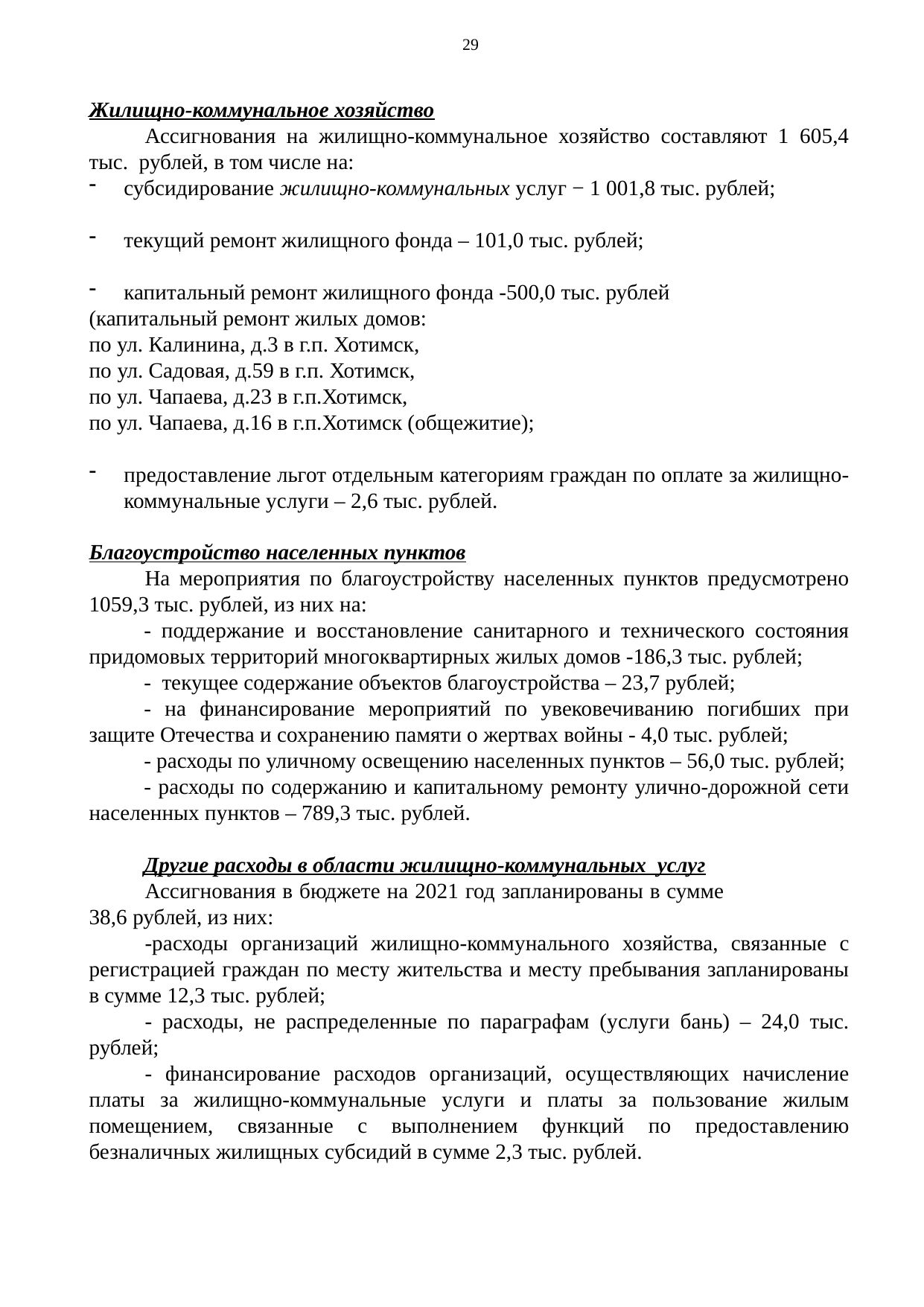

29
Жилищно-коммунальное хозяйство
Ассигнования на жилищно-коммунальное хозяйство составляют 1 605,4 тыс.  рублей, в том числе на:
субсидирование жилищно-коммунальных услуг − 1 001,8 тыс. рублей;

текущий ремонт жилищного фонда – 101,0 тыс. рублей;

капитальный ремонт жилищного фонда -500,0 тыс. рублей
(капитальный ремонт жилых домов:
по ул. Калинина, д.3 в г.п. Хотимск,
по ул. Садовая, д.59 в г.п. Хотимск,
по ул. Чапаева, д.23 в г.п.Хотимск,
по ул. Чапаева, д.16 в г.п.Хотимск (общежитие);

предоставление льгот отдельным категориям граждан по оплате за жилищно-коммунальные услуги – 2,6 тыс. рублей.

Благоустройство населенных пунктов
На мероприятия по благоустройству населенных пунктов предусмотрено 1059,3 тыс. рублей, из них на:
- поддержание и восстановление санитарного и технического состояния придомовых территорий многоквартирных жилых домов -186,3 тыс. рублей;
-  текущее содержание объектов благоустройства – 23,7 рублей;
- на финансирование мероприятий по увековечиванию погибших при защите Отечества и сохранению памяти о жертвах войны - 4,0 тыс. рублей;
- расходы по уличному освещению населенных пунктов – 56,0 тыс. рублей;
- расходы по содержанию и капитальному ремонту улично-дорожной сети населенных пунктов – 789,3 тыс. рублей.

Другие расходы в области жилищно-коммунальных  услуг
Ассигнования в бюджете на 2021 год запланированы в сумме                    38,6 рублей, из них:
-расходы организаций жилищно-коммунального хозяйства, связанные с регистрацией граждан по месту жительства и месту пребывания запланированы в сумме 12,3 тыс. рублей;
- расходы, не распределенные по параграфам (услуги бань) – 24,0 тыс. рублей;
- финансирование расходов организаций, осуществляющих начисление платы за жилищно-коммунальные услуги и платы за пользование жилым помещением, связанные с выполнением функций по предоставлению безналичных жилищных субсидий в сумме 2,3 тыс. рублей.